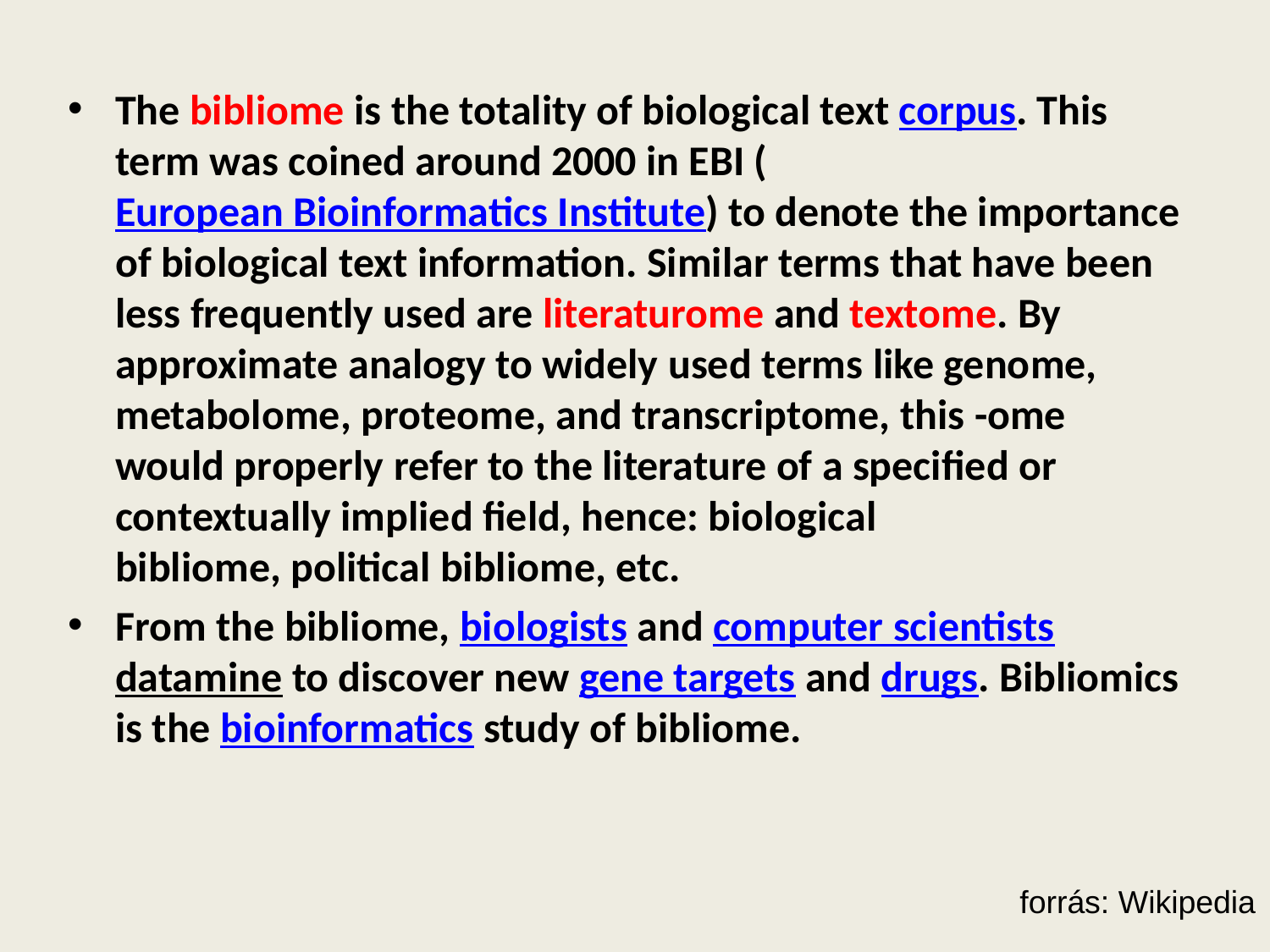

The bibliome is the totality of biological text corpus. This term was coined around 2000 in EBI (European Bioinformatics Institute) to denote the importance of biological text information. Similar terms that have been less frequently used are literaturome and textome. By approximate analogy to widely used terms like genome, metabolome, proteome, and transcriptome, this -ome would properly refer to the literature of a specified or contextually implied field, hence: biological bibliome, political bibliome, etc.
From the bibliome, biologists and computer scientists datamine to discover new gene targets and drugs. Bibliomics is the bioinformatics study of bibliome.

forrás: Wikipedia